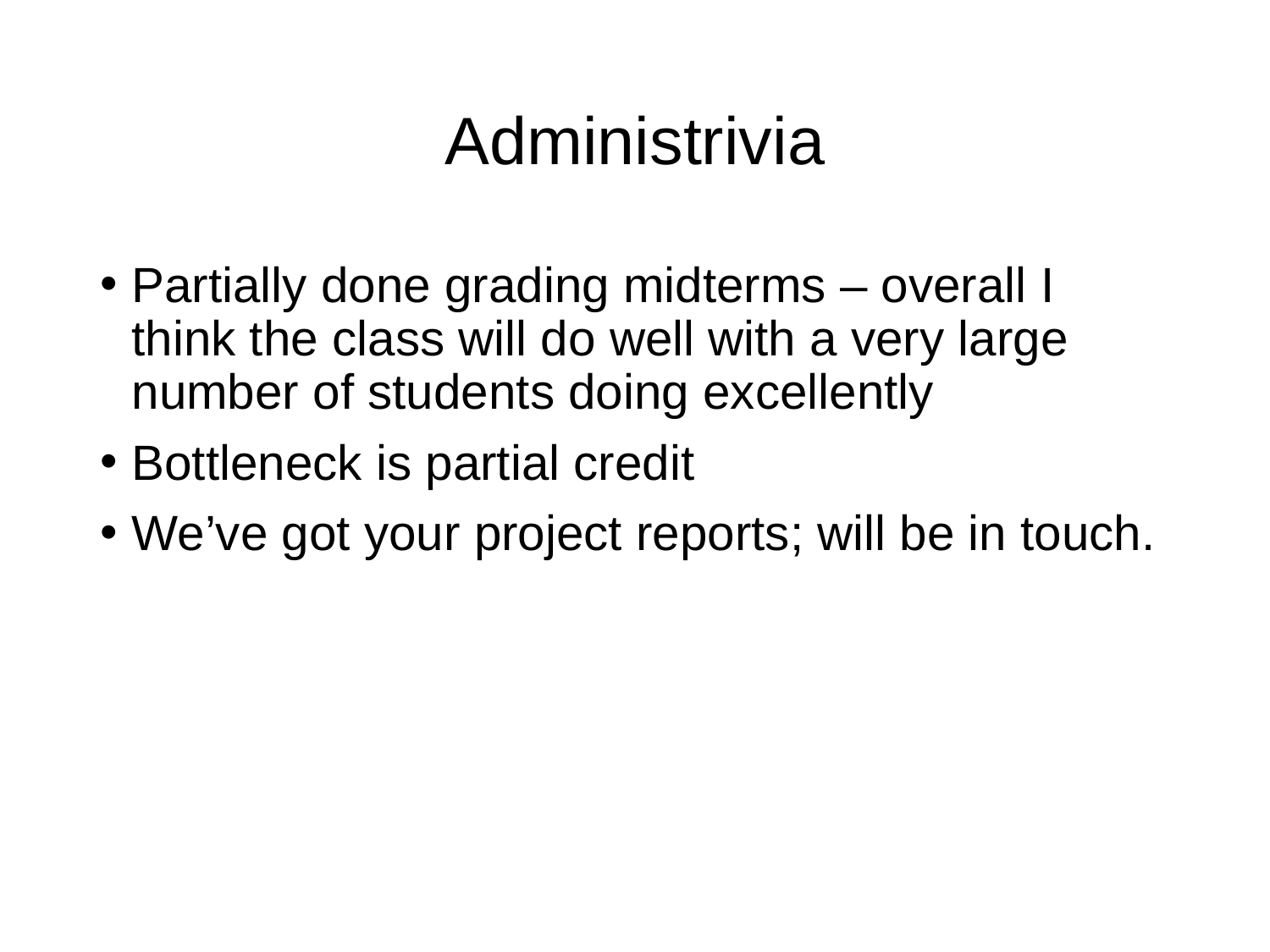

# Administrivia
Partially done grading midterms – overall I think the class will do well with a very large number of students doing excellently
Bottleneck is partial credit
We’ve got your project reports; will be in touch.